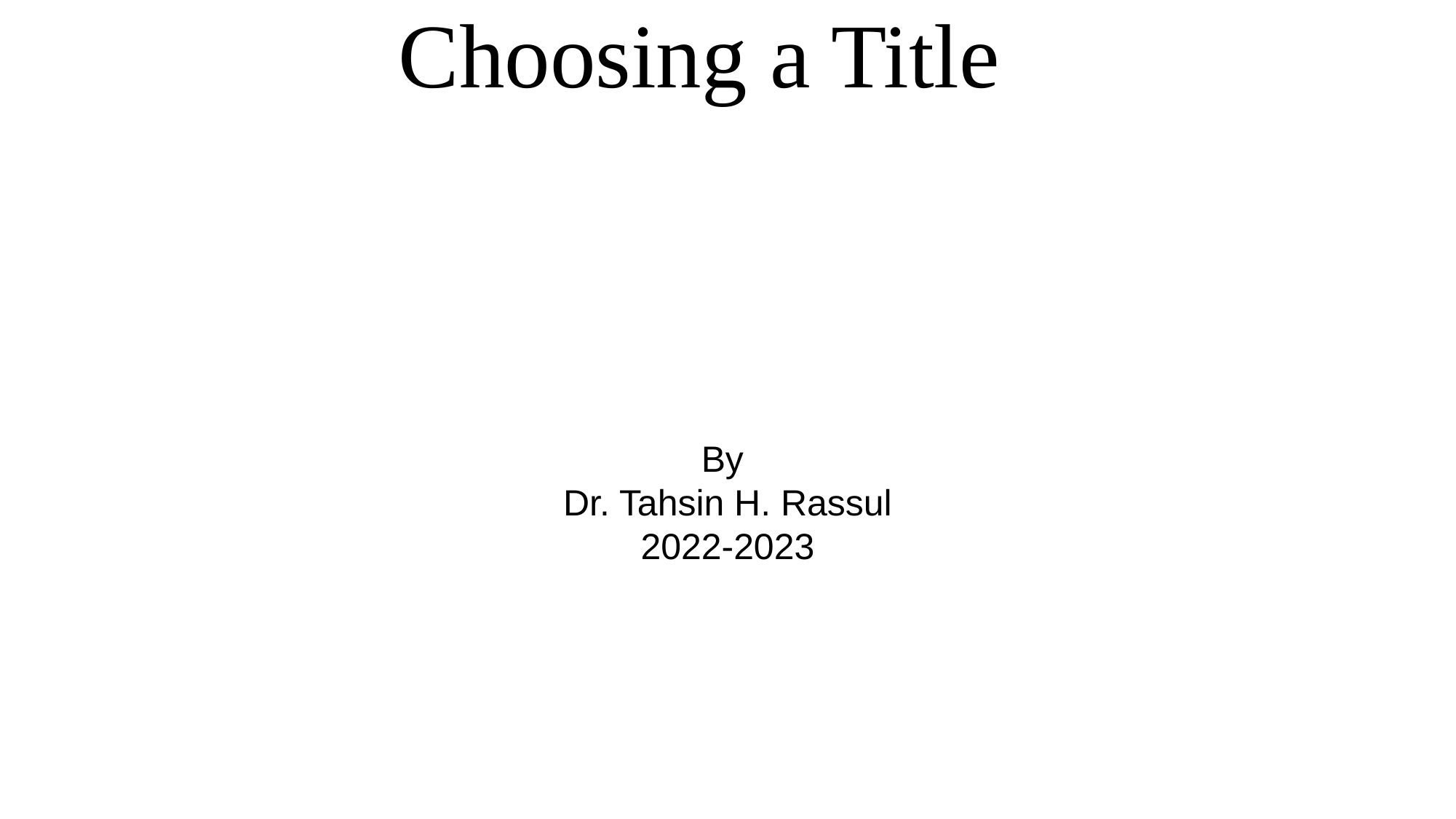

# Choosing a Title
By
Dr. Tahsin H. Rassul
2022-2023